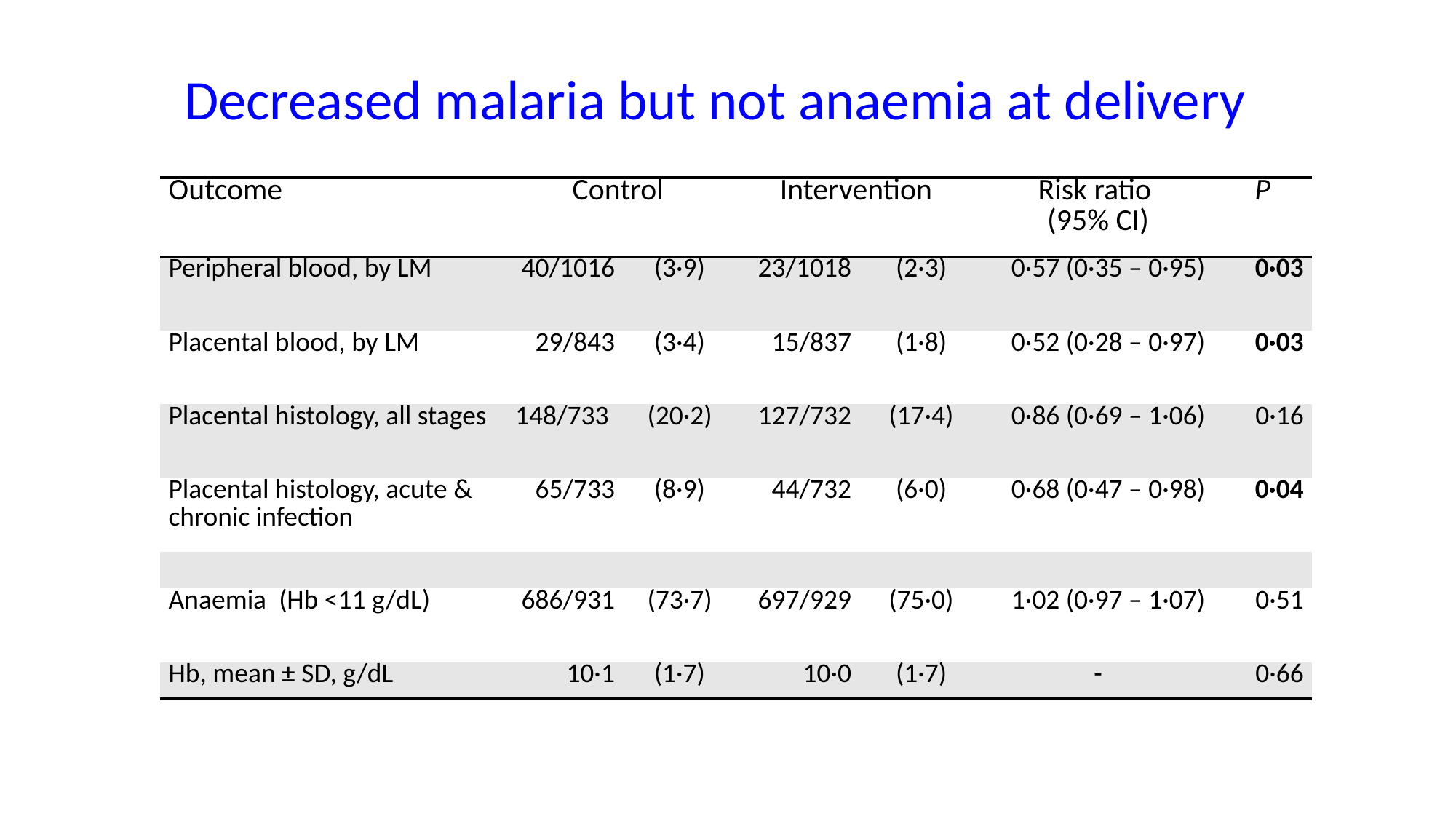

# Decreased malaria but not anaemia at delivery
| Outcome | Control |  | Intervention |  | Risk ratio (95% CI) | P |
| --- | --- | --- | --- | --- | --- | --- |
| Peripheral blood, by LM | 40/1016 | (3·9) | 23/1018 | (2·3) | 0·57 (0·35 – 0·95) | 0·03 |
| Placental blood, by LM | 29/843 | (3·4) | 15/837 | (1·8) | 0·52 (0·28 – 0·97) | 0·03 |
| Placental histology, all stages | 148/733 | (20·2) | 127/732 | (17·4) | 0·86 (0·69 – 1·06) | 0·16 |
| Placental histology, acute & chronic infection | 65/733 | (8·9) | 44/732 | (6·0) | 0·68 (0·47 – 0·98) | 0·04 |
|  |  |  |  |  |  |  |
| Anaemia (Hb <11 g/dL) | 686/931 | (73·7) | 697/929 | (75·0) | 1·02 (0·97 – 1·07) | 0·51 |
| Hb, mean ± SD, g/dL | 10·1 | (1·7) | 10·0 | (1·7) | - | 0·66 |